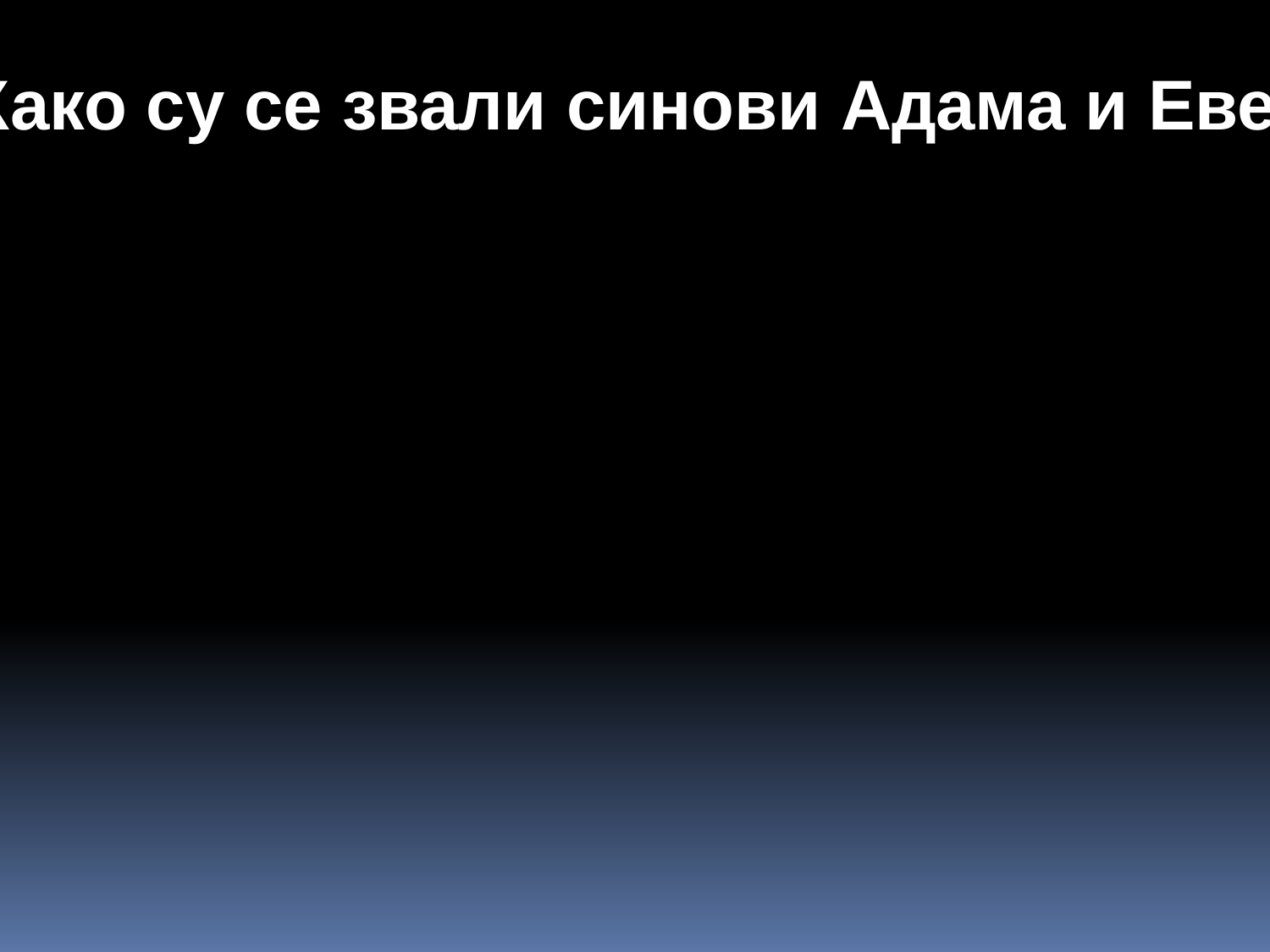

Како су се звали синови Адама и Еве?